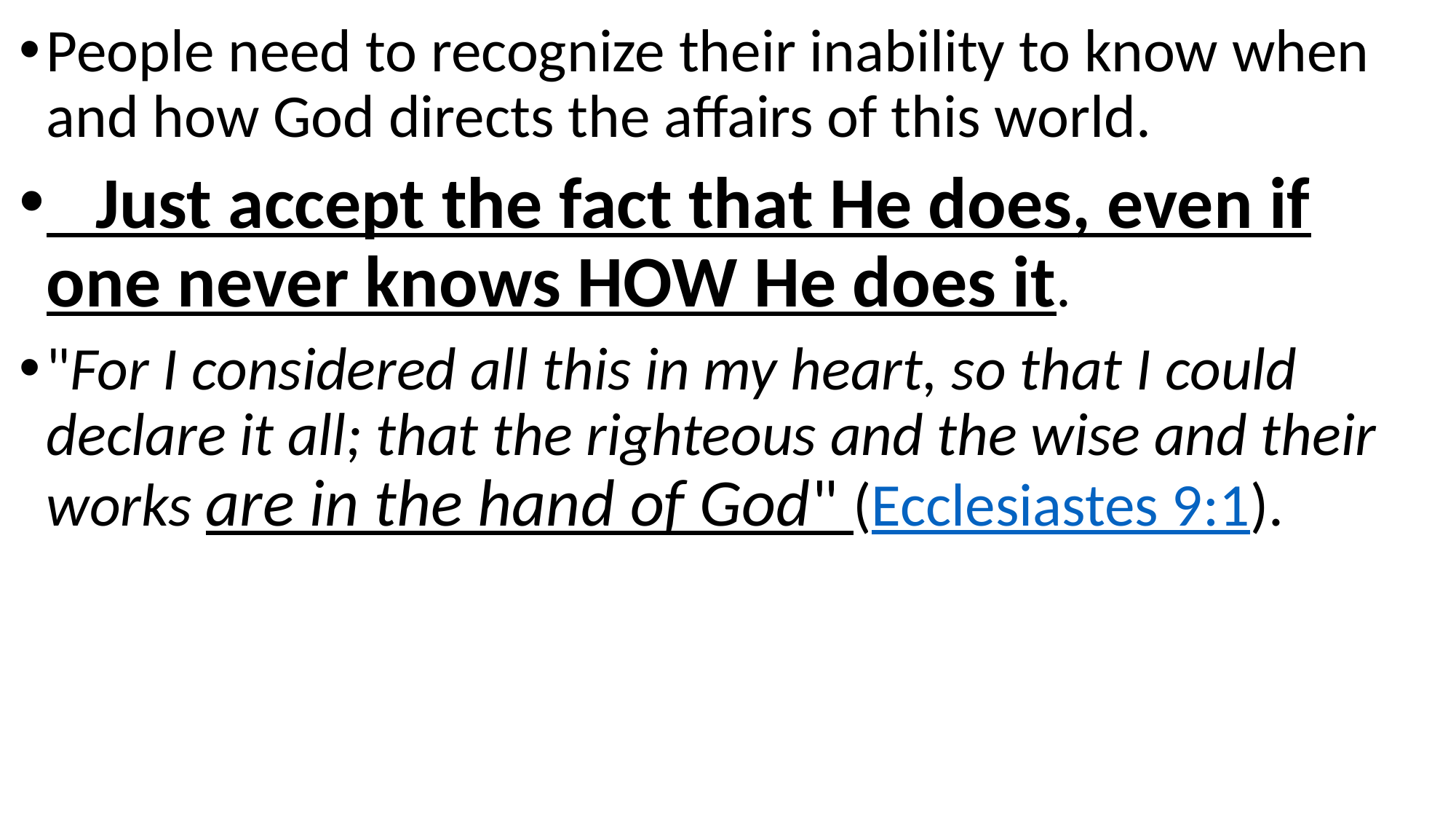

People need to recognize their inability to know when and how God directs the affairs of this world.
   Just accept the fact that He does, even if one never knows HOW He does it.
"For I considered all this in my heart, so that I could declare it all; that the righteous and the wise and their works are in the hand of God" (Ecclesiastes 9:1).